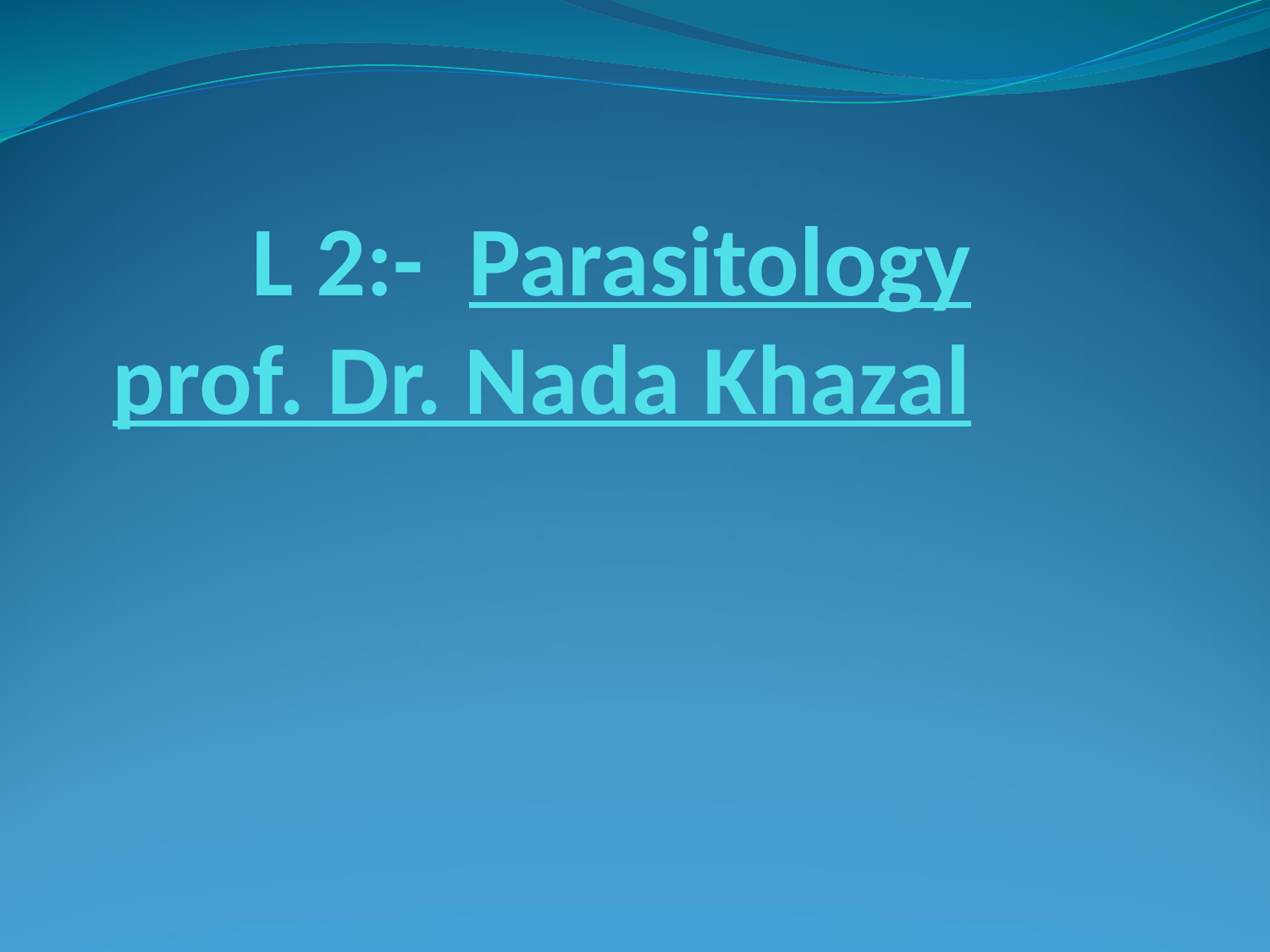

# L 2:-  Parasitology prof. Dr. Nada Khazal